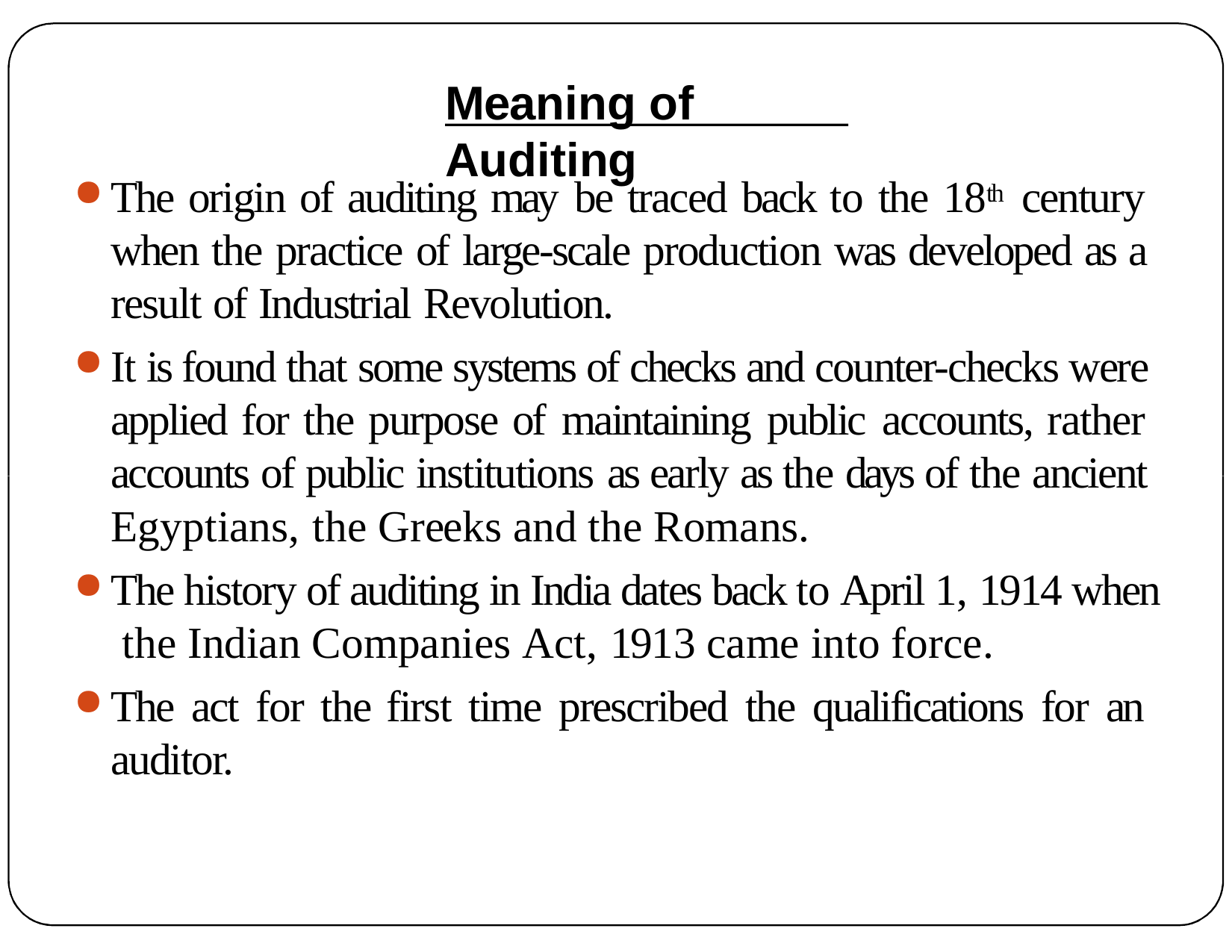

# Meaning of Auditing

The origin of auditing may be traced back to the 18th century  when the practice of large-scale production was developed as a  result of Industrial Revolution.
It is found that some systems of checks and counter-checks were  applied for the purpose of maintaining public accounts, rather  accounts of public institutions as early as the days of the ancient  Egyptians, the Greeks and the Romans.
The history of auditing in India dates back to April 1, 1914 when  the Indian Companies Act, 1913 came into force.
The act for the first time prescribed the qualifications for an  auditor.

2